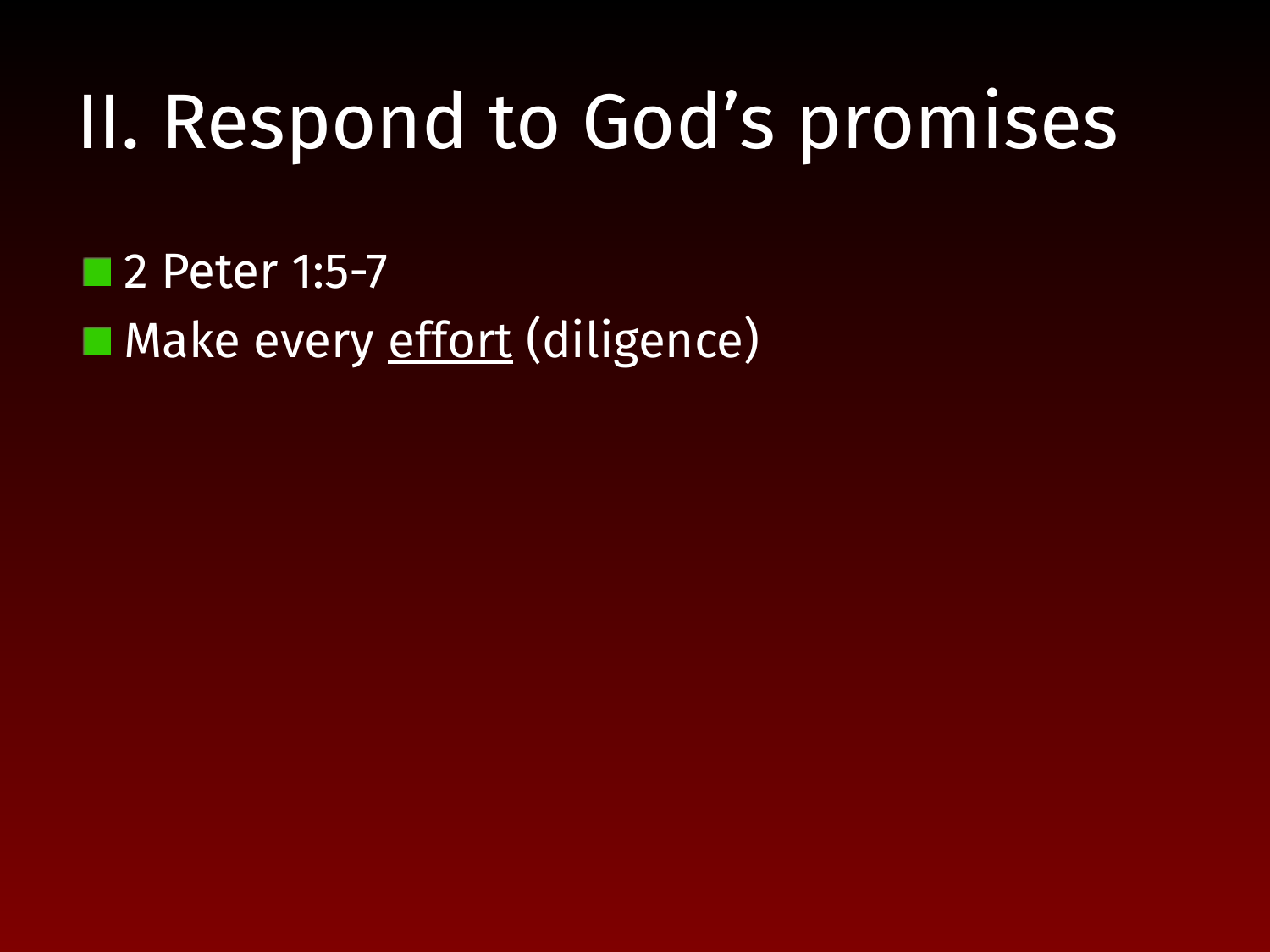

# II. Respond to God’s promises
2 Peter 1:5-7
Make every effort (diligence)